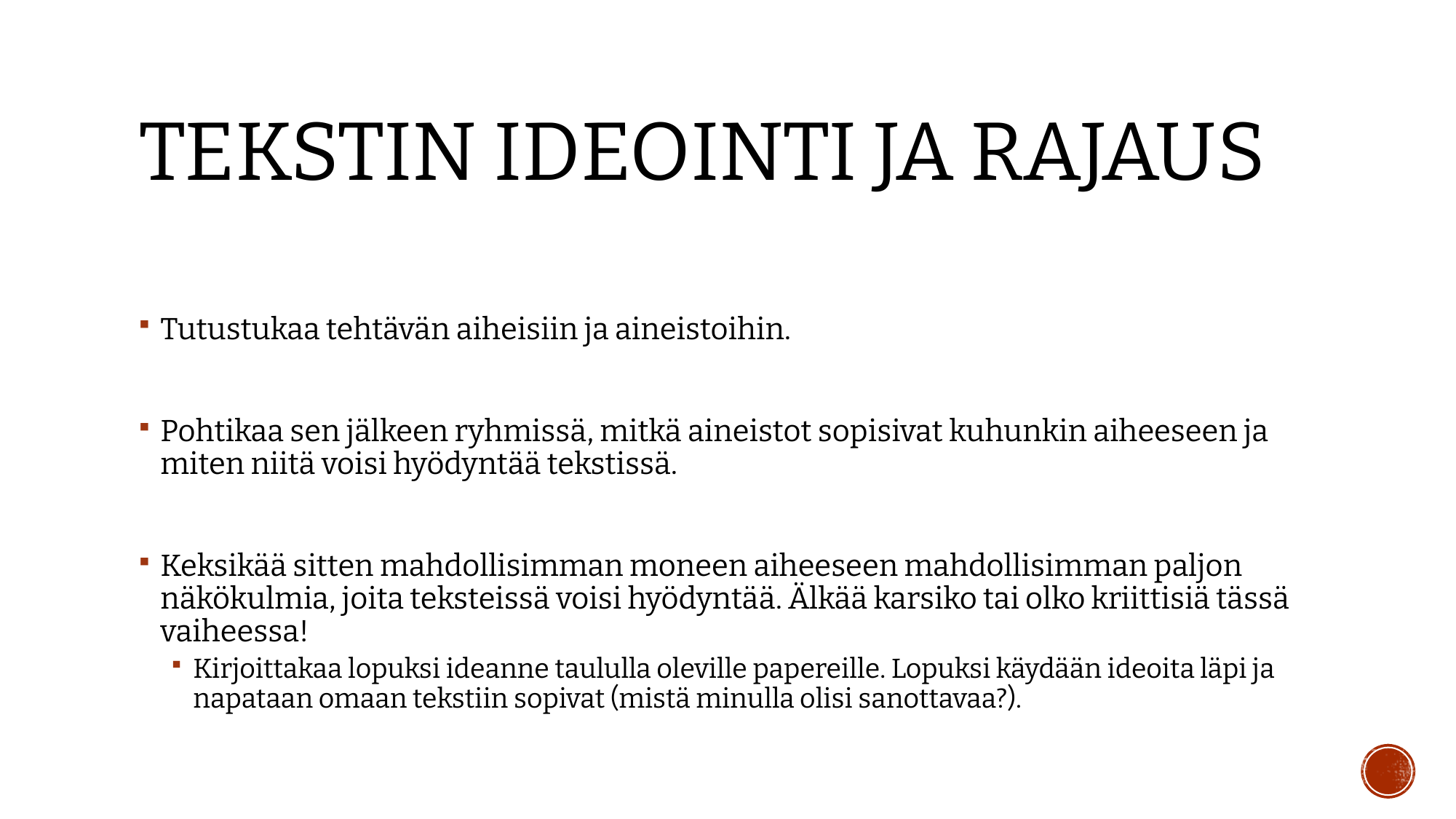

# Tekstin ideointi ja rajaus

Tutustukaa tehtävän aiheisiin ja aineistoihin.

Pohtikaa sen jälkeen ryhmissä, mitkä aineistot sopisivat kuhunkin aiheeseen ja miten niitä voisi hyödyntää tekstissä.

Keksikää sitten mahdollisimman moneen aiheeseen mahdollisimman paljon näkökulmia, joita teksteissä voisi hyödyntää. Älkää karsiko tai olko kriittisiä tässä vaiheessa!
Kirjoittakaa lopuksi ideanne taululla oleville papereille. Lopuksi käydään ideoita läpi ja napataan omaan tekstiin sopivat (mistä minulla olisi sanottavaa?).